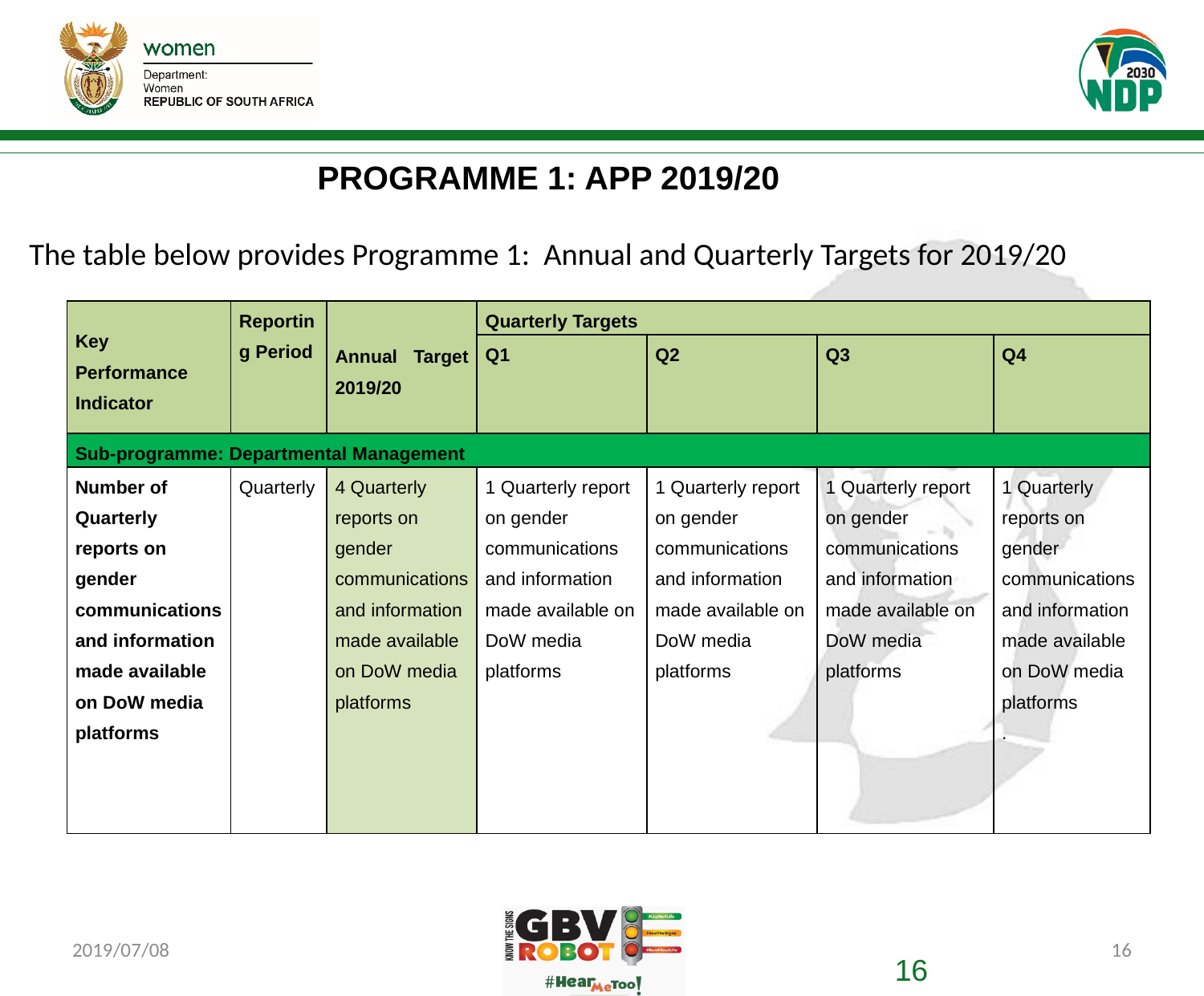

# PROGRAMME 1: APP 2019/20
The table below provides Programme 1:  Annual and Quarterly Targets for 2019/20
| Key Performance Indicator | Reporting Period | Annual Target 2019/20 | Quarterly Targets |  |  |  |
| --- | --- | --- | --- | --- | --- | --- |
|  |  |  | Q1 | Q2 | Q3 | Q4 |
| Sub-programme: Departmental Management |  |  |  |  |  |  |
| Number of Quarterly reports on gender communications and information made available on DoW media platforms | Quarterly | 4 Quarterly reports on gender communications and information made available on DoW media platforms | 1 Quarterly report on gender communications and information made available on DoW media platforms | 1 Quarterly report on gender communications and information made available on DoW media platforms | 1 Quarterly report on gender communications and information made available on DoW media platforms | 1 Quarterly reports on gender communications and information made available on DoW media platforms . |
2019/07/08
16